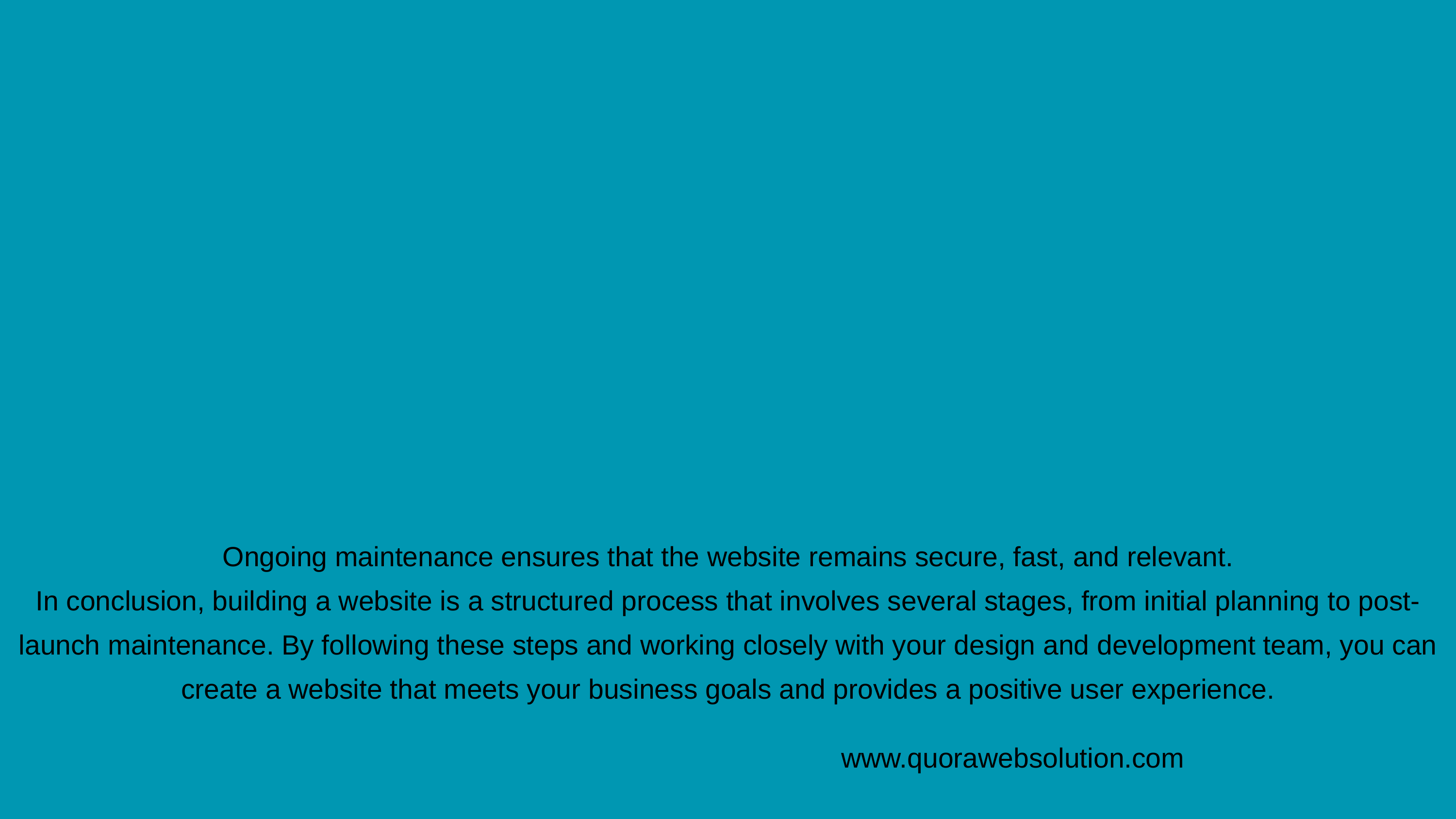

Ongoing maintenance ensures that the website remains secure, fast, and relevant.
In conclusion, building a website is a structured process that involves several stages, from initial planning to post-launch maintenance. By following these steps and working closely with your design and development team, you can create a website that meets your business goals and provides a positive user experience.
www.quorawebsolution.com